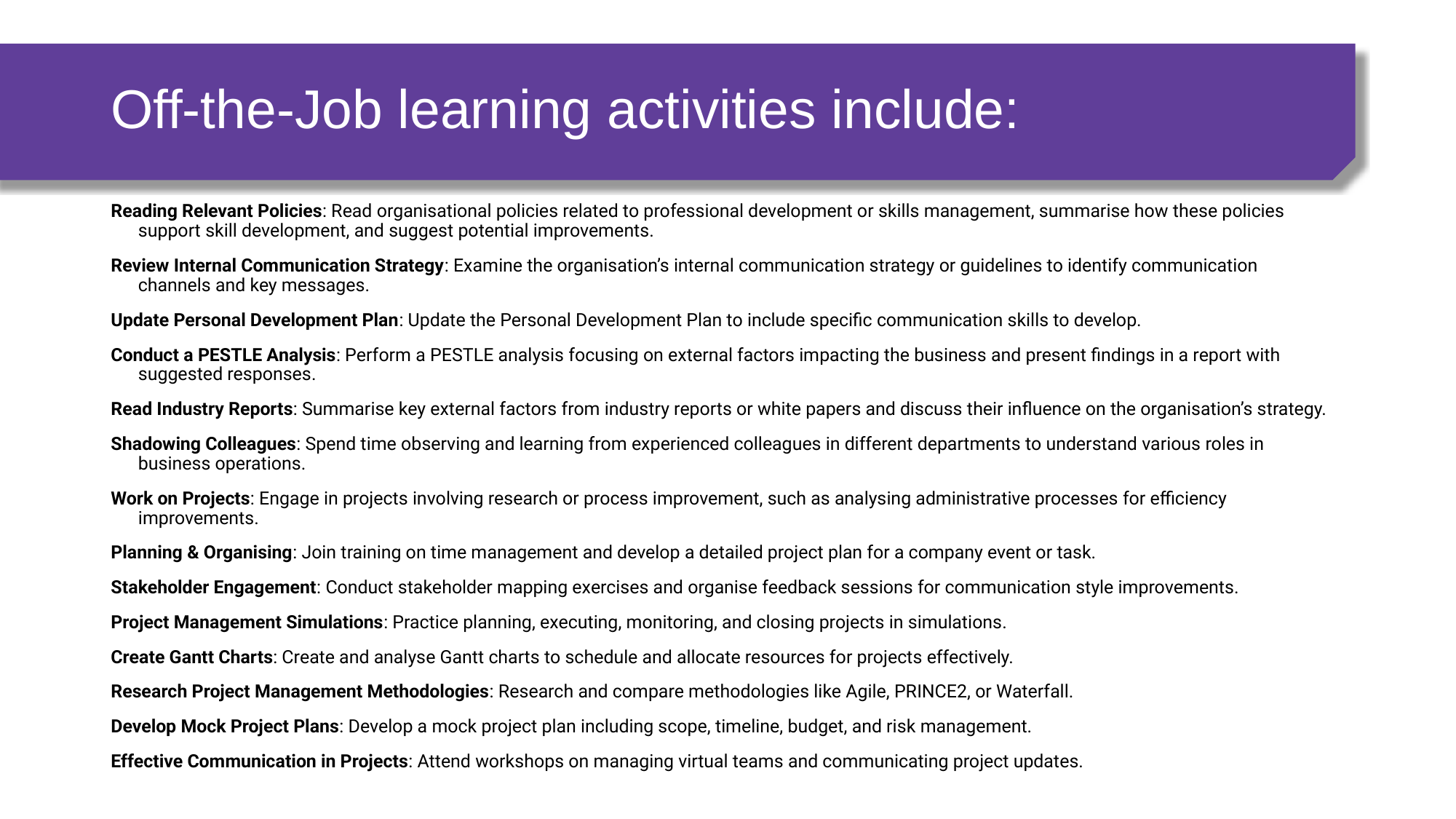

# Off-the-Job learning activities include:
Reading Relevant Policies: Read organisational policies related to professional development or skills management, summarise how these policies support skill development, and suggest potential improvements.
Review Internal Communication Strategy: Examine the organisation’s internal communication strategy or guidelines to identify communication channels and key messages.
Update Personal Development Plan: Update the Personal Development Plan to include specific communication skills to develop.
Conduct a PESTLE Analysis: Perform a PESTLE analysis focusing on external factors impacting the business and present findings in a report with suggested responses.
Read Industry Reports: Summarise key external factors from industry reports or white papers and discuss their influence on the organisation’s strategy.
Shadowing Colleagues: Spend time observing and learning from experienced colleagues in different departments to understand various roles in business operations.
Work on Projects: Engage in projects involving research or process improvement, such as analysing administrative processes for efficiency improvements.
Planning & Organising: Join training on time management and develop a detailed project plan for a company event or task.
Stakeholder Engagement: Conduct stakeholder mapping exercises and organise feedback sessions for communication style improvements.
Project Management Simulations: Practice planning, executing, monitoring, and closing projects in simulations.
Create Gantt Charts: Create and analyse Gantt charts to schedule and allocate resources for projects effectively.
Research Project Management Methodologies: Research and compare methodologies like Agile, PRINCE2, or Waterfall.
Develop Mock Project Plans: Develop a mock project plan including scope, timeline, budget, and risk management.
Effective Communication in Projects: Attend workshops on managing virtual teams and communicating project updates.